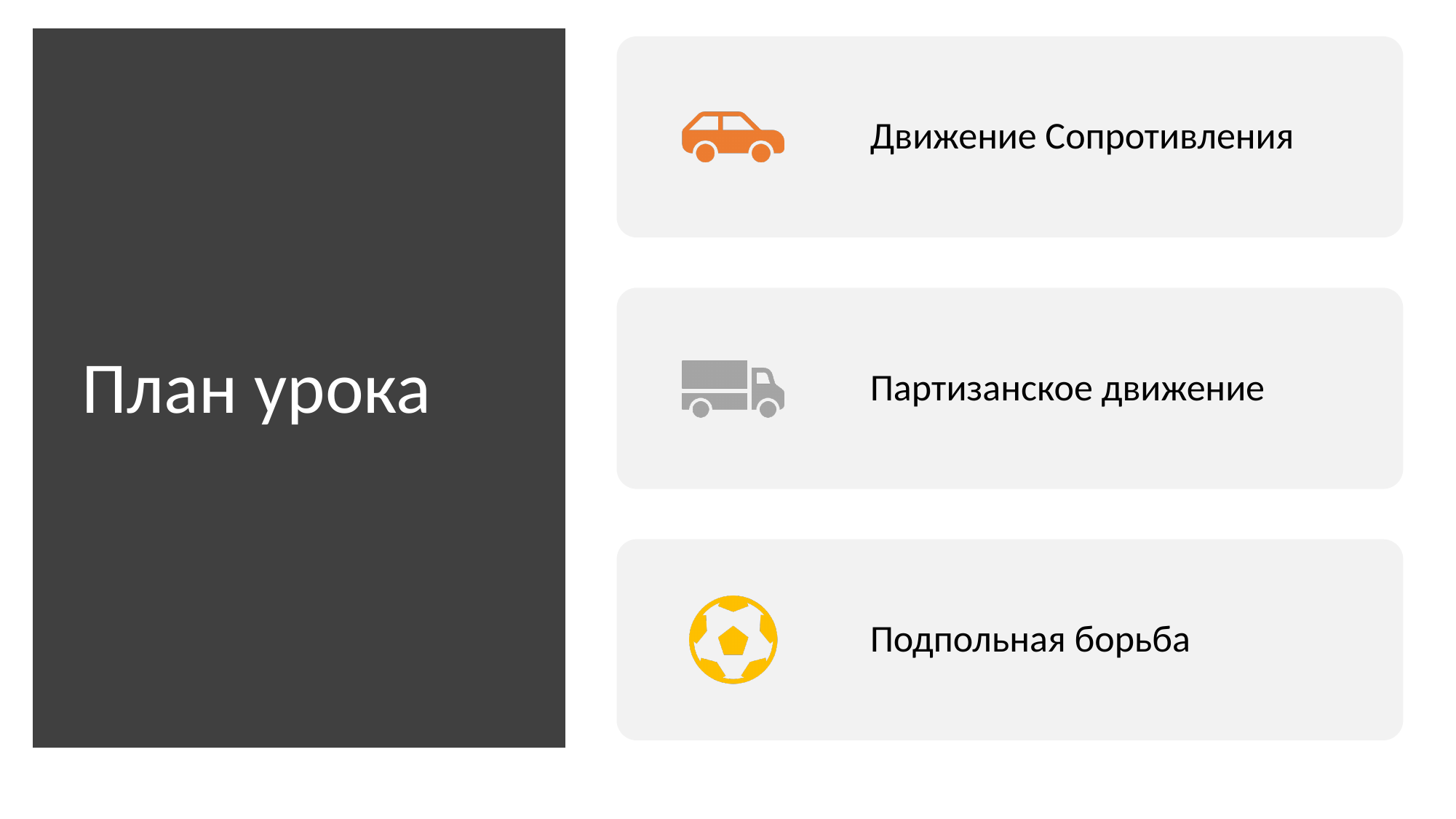

Движение Сопротивления
Партизанское движение
Подпольная борьба
# План урока